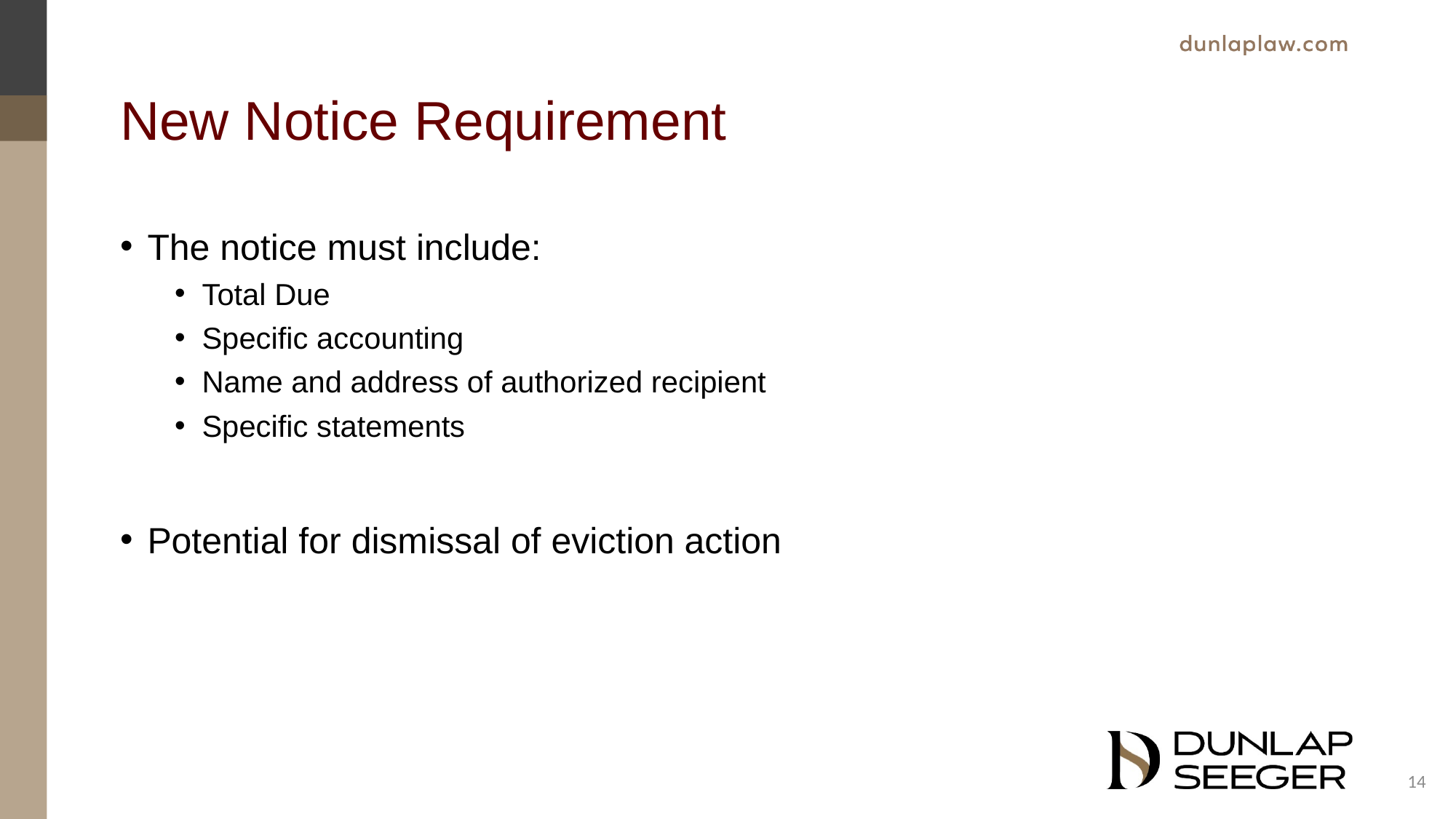

# New Notice Requirement
The notice must include:
Total Due
Specific accounting
Name and address of authorized recipient
Specific statements

Potential for dismissal of eviction action
14